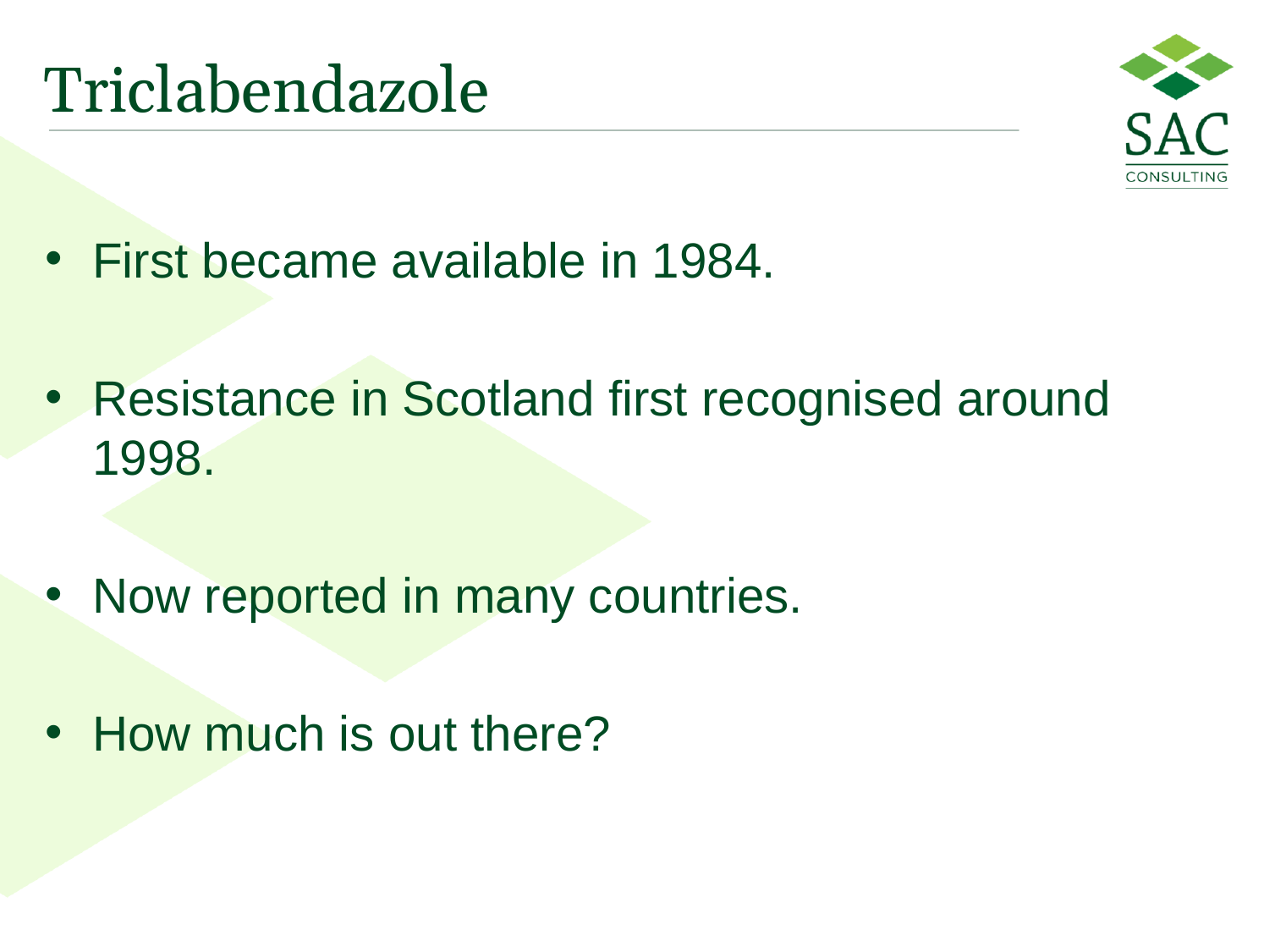

# Triclabendazole
First became available in 1984.

Resistance in Scotland first recognised around 1998.

Now reported in many countries.

How much is out there?